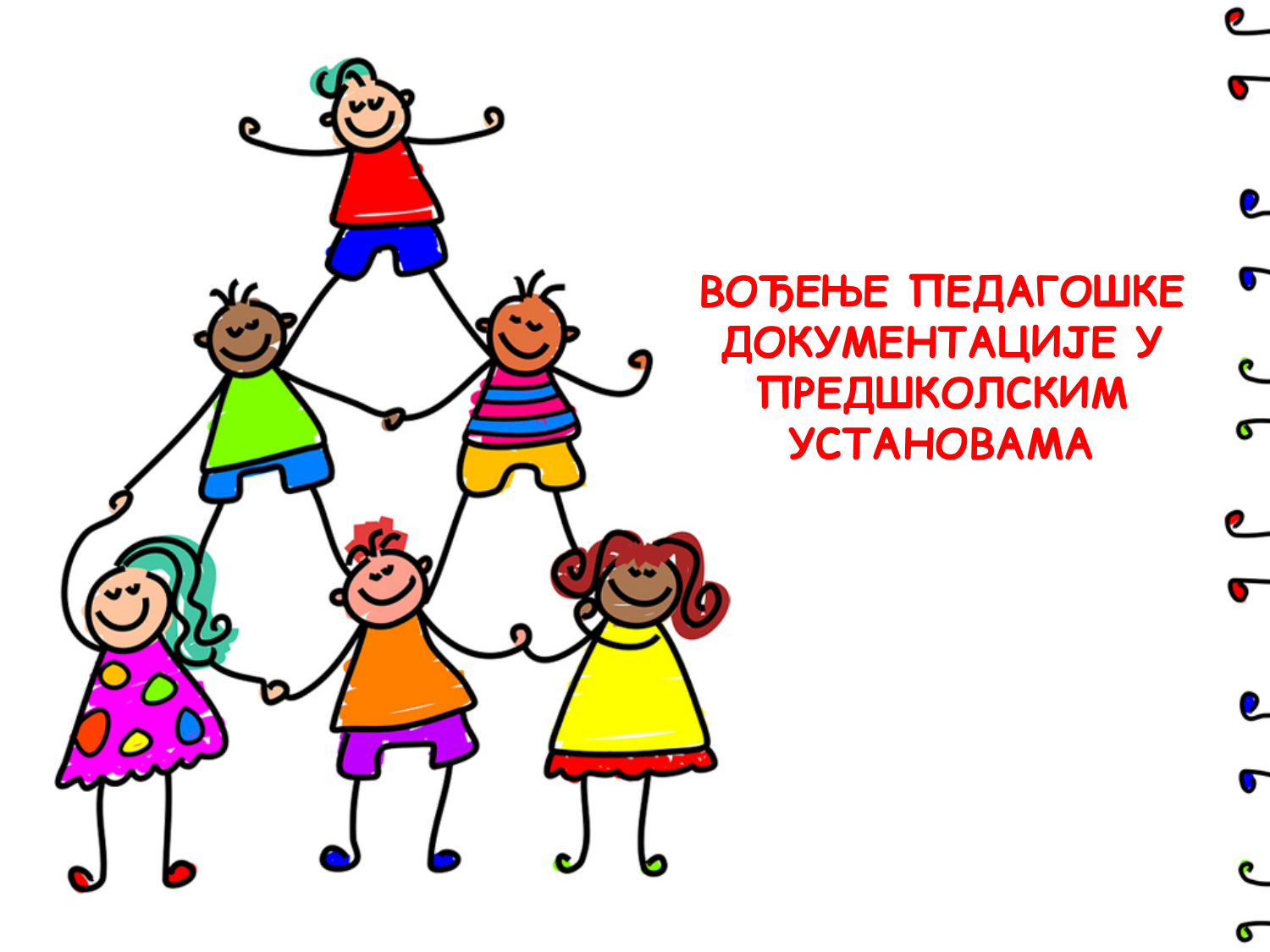

# ВОЂЕЊЕ ПЕДАГОШКЕ ДОКУМЕНТАЦИЈЕ У ПРЕДШКОЛСКИМ УСТАНОВАМА